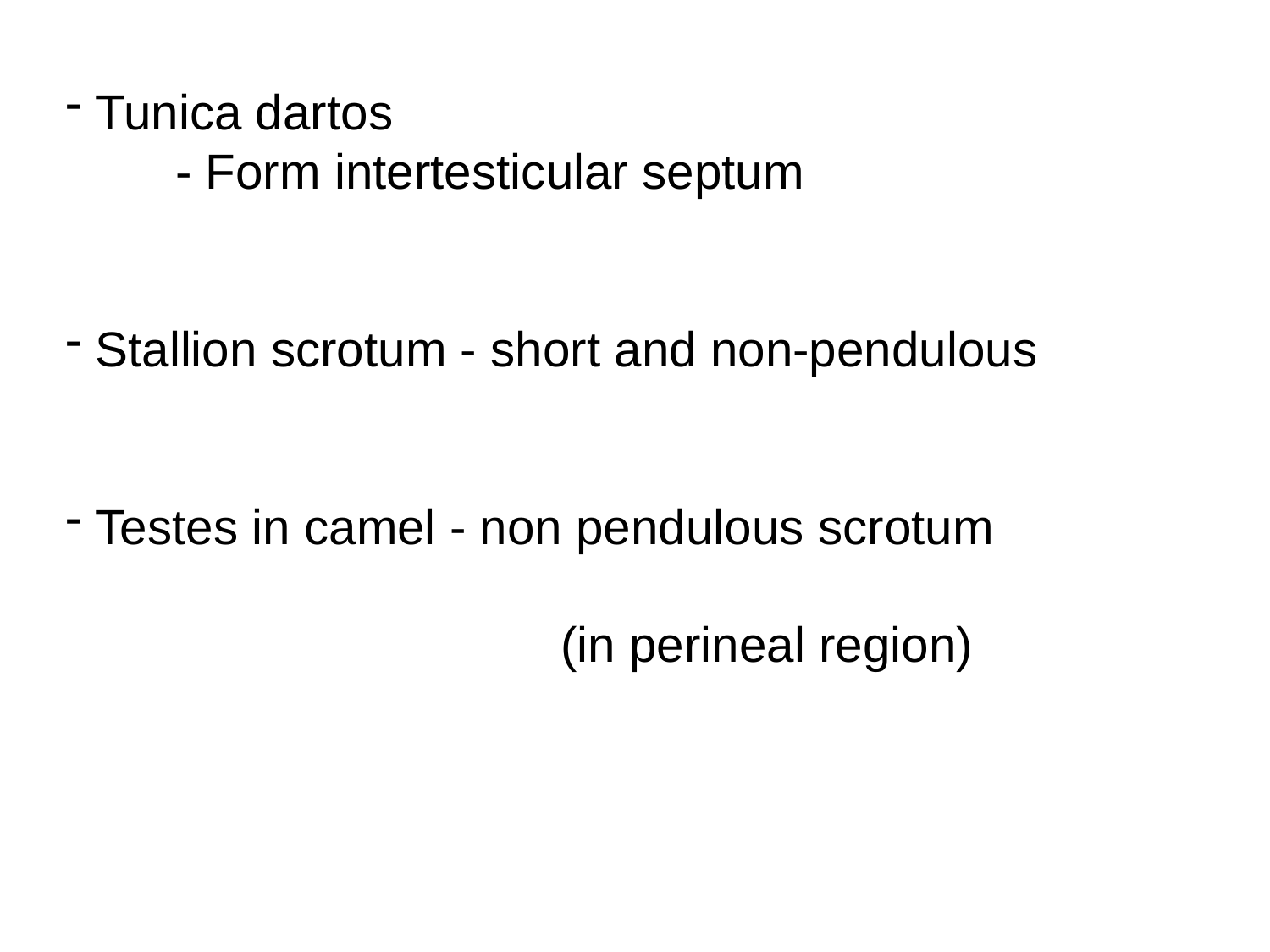

Tunica dartos
        - Form intertesticular septum

 Stallion scrotum - short and non-pendulous

 Testes in camel - non pendulous scrotum
                                    (in perineal region)